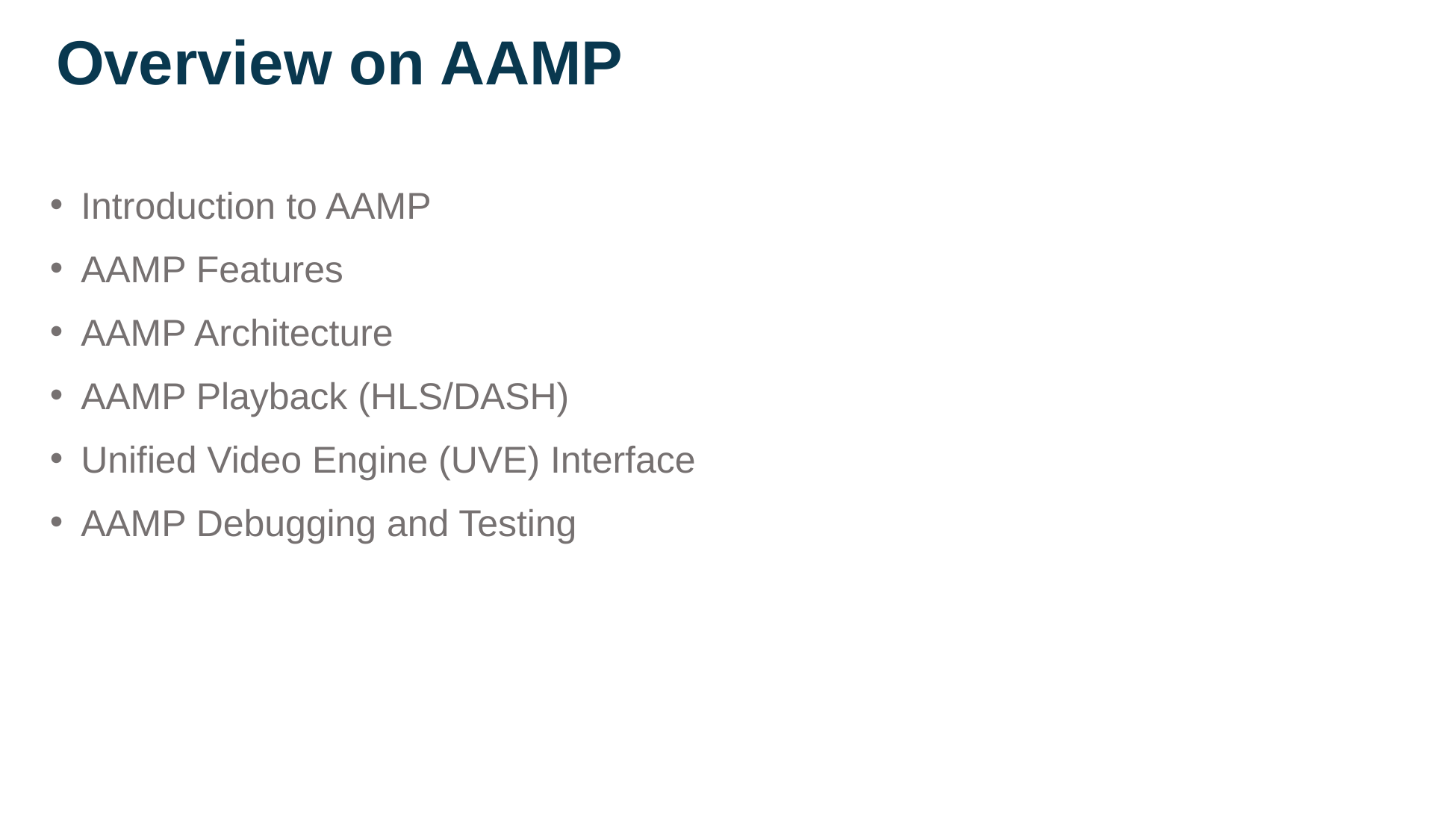

# Overview on AAMP
Introduction to AAMP
AAMP Features
AAMP Architecture
AAMP Playback (HLS/DASH)
Unified Video Engine (UVE) Interface
AAMP Debugging and Testing